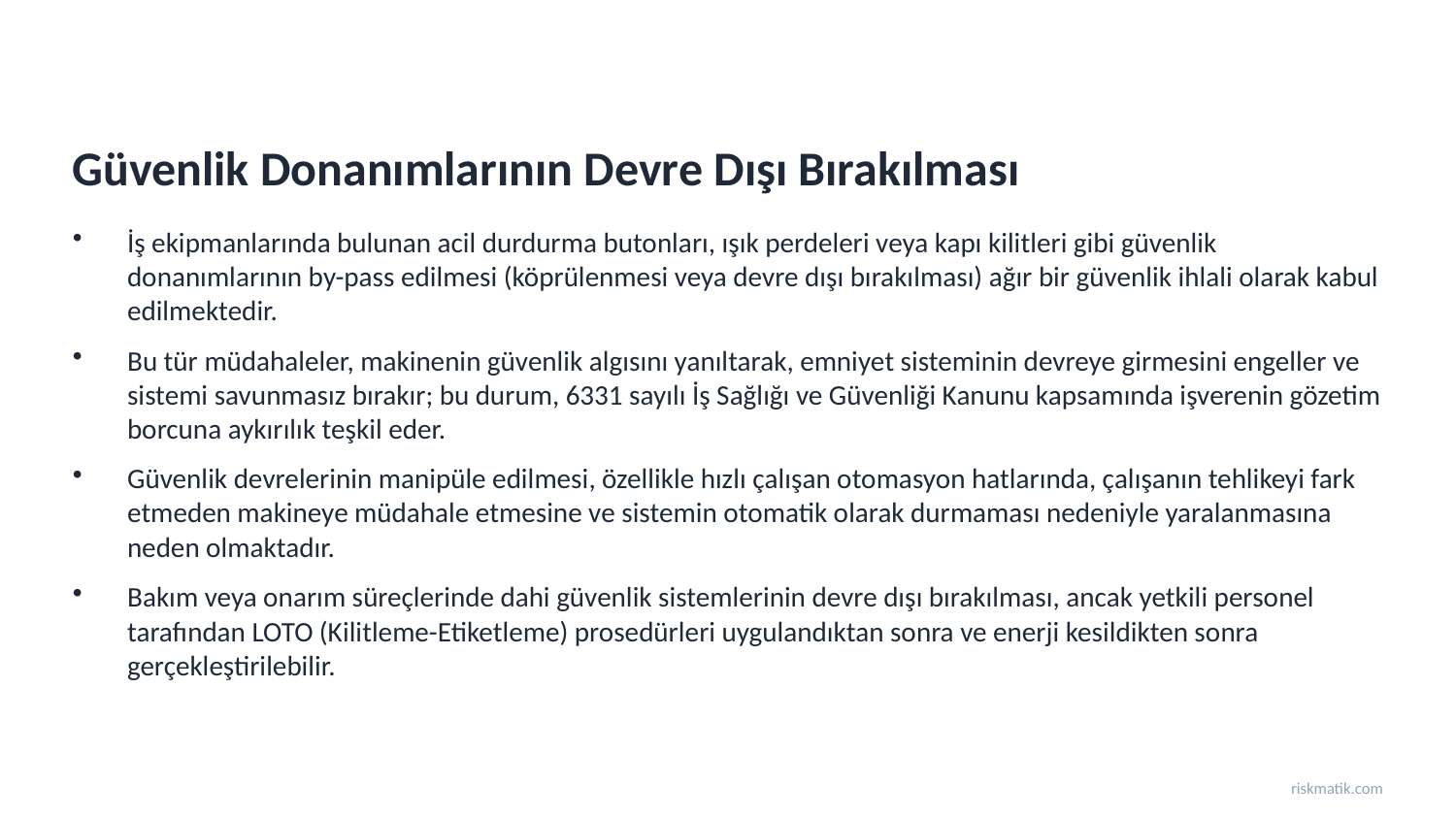

Güvenlik Donanımlarının Devre Dışı Bırakılması
İş ekipmanlarında bulunan acil durdurma butonları, ışık perdeleri veya kapı kilitleri gibi güvenlik donanımlarının by-pass edilmesi (köprülenmesi veya devre dışı bırakılması) ağır bir güvenlik ihlali olarak kabul edilmektedir.
Bu tür müdahaleler, makinenin güvenlik algısını yanıltarak, emniyet sisteminin devreye girmesini engeller ve sistemi savunmasız bırakır; bu durum, 6331 sayılı İş Sağlığı ve Güvenliği Kanunu kapsamında işverenin gözetim borcuna aykırılık teşkil eder.
Güvenlik devrelerinin manipüle edilmesi, özellikle hızlı çalışan otomasyon hatlarında, çalışanın tehlikeyi fark etmeden makineye müdahale etmesine ve sistemin otomatik olarak durmaması nedeniyle yaralanmasına neden olmaktadır.
Bakım veya onarım süreçlerinde dahi güvenlik sistemlerinin devre dışı bırakılması, ancak yetkili personel tarafından LOTO (Kilitleme-Etiketleme) prosedürleri uygulandıktan sonra ve enerji kesildikten sonra gerçekleştirilebilir.
riskmatik.com